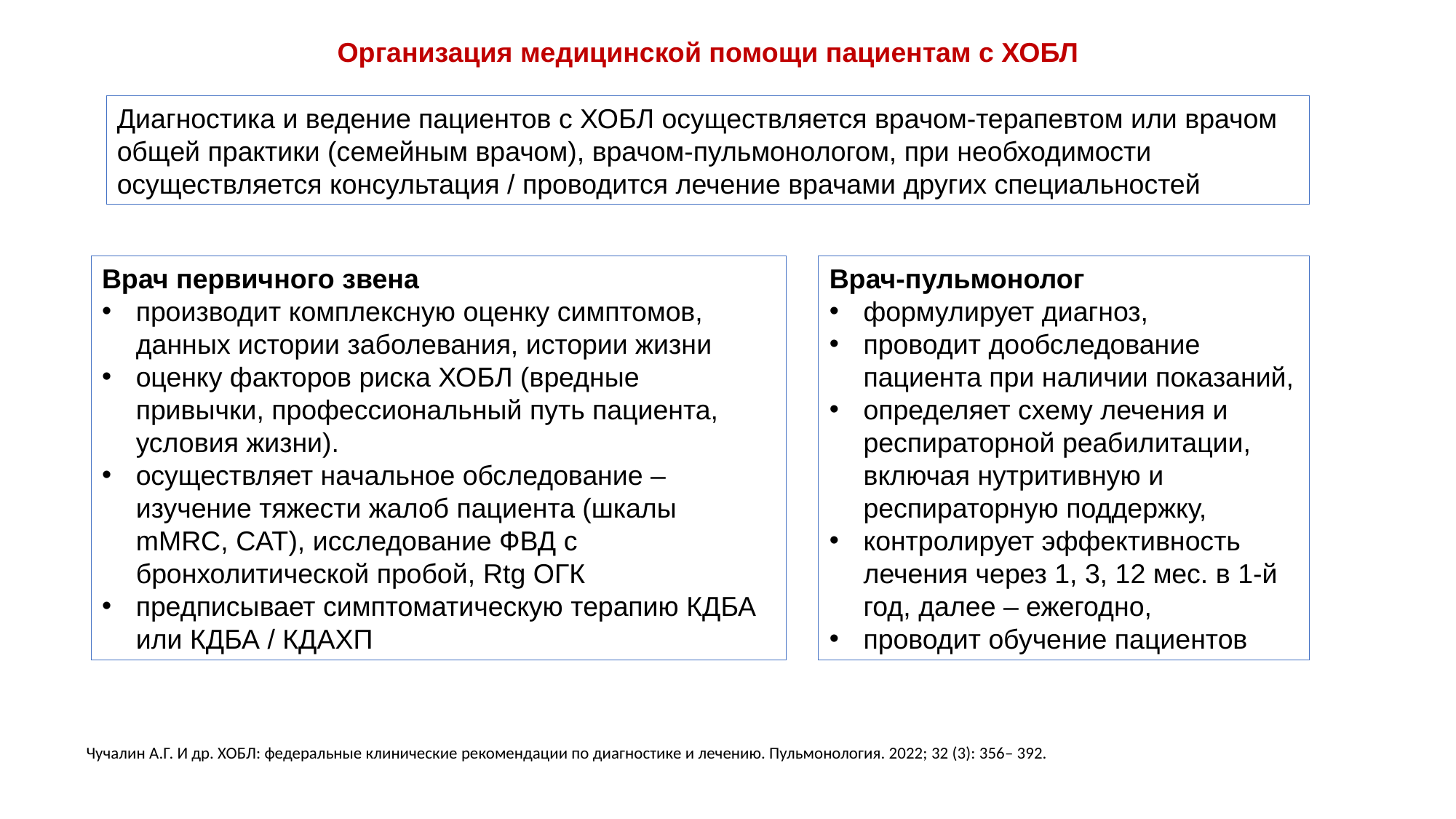

Организация медицинской помощи пациентам с ХОБЛ
Диагностика и ведение пациентов с ХОБЛ осуществляется врачом-терапевтом или врачом общей практики (семейным врачом), врачом-пульмонологом, при необходимости осуществляется консультация / проводится лечение врачами других специальностей
Врач первичного звена
производит комплексную оценку симптомов, данных истории заболевания, истории жизни
оценку факторов риска ХОБЛ (вредные привычки, профессиональный путь пациента, условия жизни).
осуществляет начальное обследование – изучение тяжести жалоб пациента (шкалы mMRC, CAT), исследование ФВД с бронхолитической пробой, Rtg ОГК
предписывает симптоматическую терапию КДБА или КДБА / КДАХП
Врач-пульмонолог
формулирует диагноз,
проводит дообследование пациента при наличии показаний,
определяет схему лечения и респираторной реабилитации, включая нутритивную и респираторную поддержку,
контролирует эффективность лечения через 1, 3, 12 мес. в 1-й год, далее – ежегодно,
проводит обучение пациентов
Чучалин А.Г. И др. ХОБЛ: федеральные клинические рекомендации по диагностике и лечению. Пульмонология. 2022; 32 (3): 356– 392.